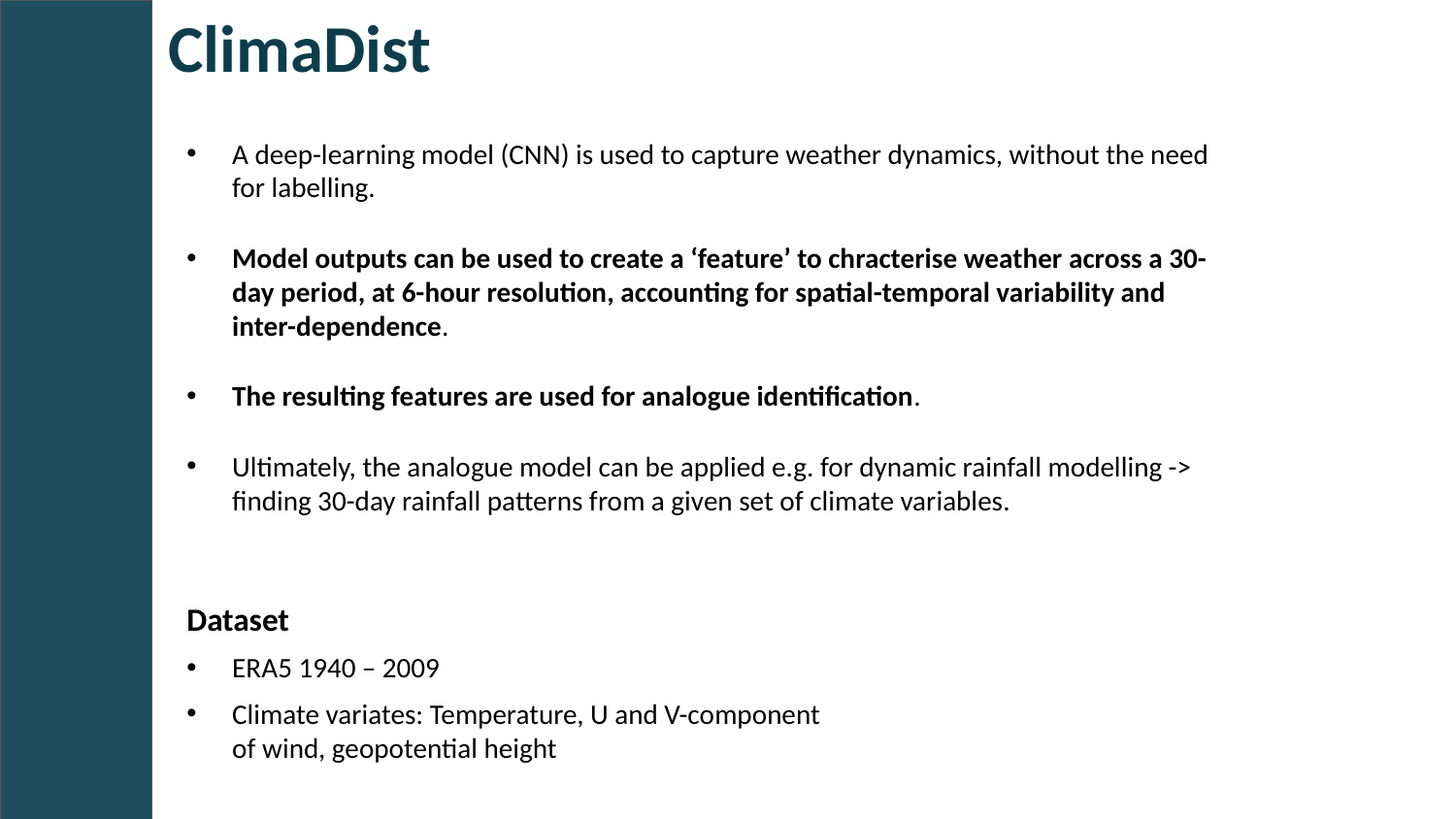

ClimaDist
A deep-learning model (CNN) is used to capture weather dynamics, without the need for labelling.
Model outputs can be used to create a ‘feature’ to chracterise weather across a 30-day period, at 6-hour resolution, accounting for spatial-temporal variability and inter-dependence.
The resulting features are used for analogue identification.
Ultimately, the analogue model can be applied e.g. for dynamic rainfall modelling -> finding 30-day rainfall patterns from a given set of climate variables.
Dataset
ERA5 1940 – 2009
Climate variates: Temperature, U and V-component of wind, geopotential height